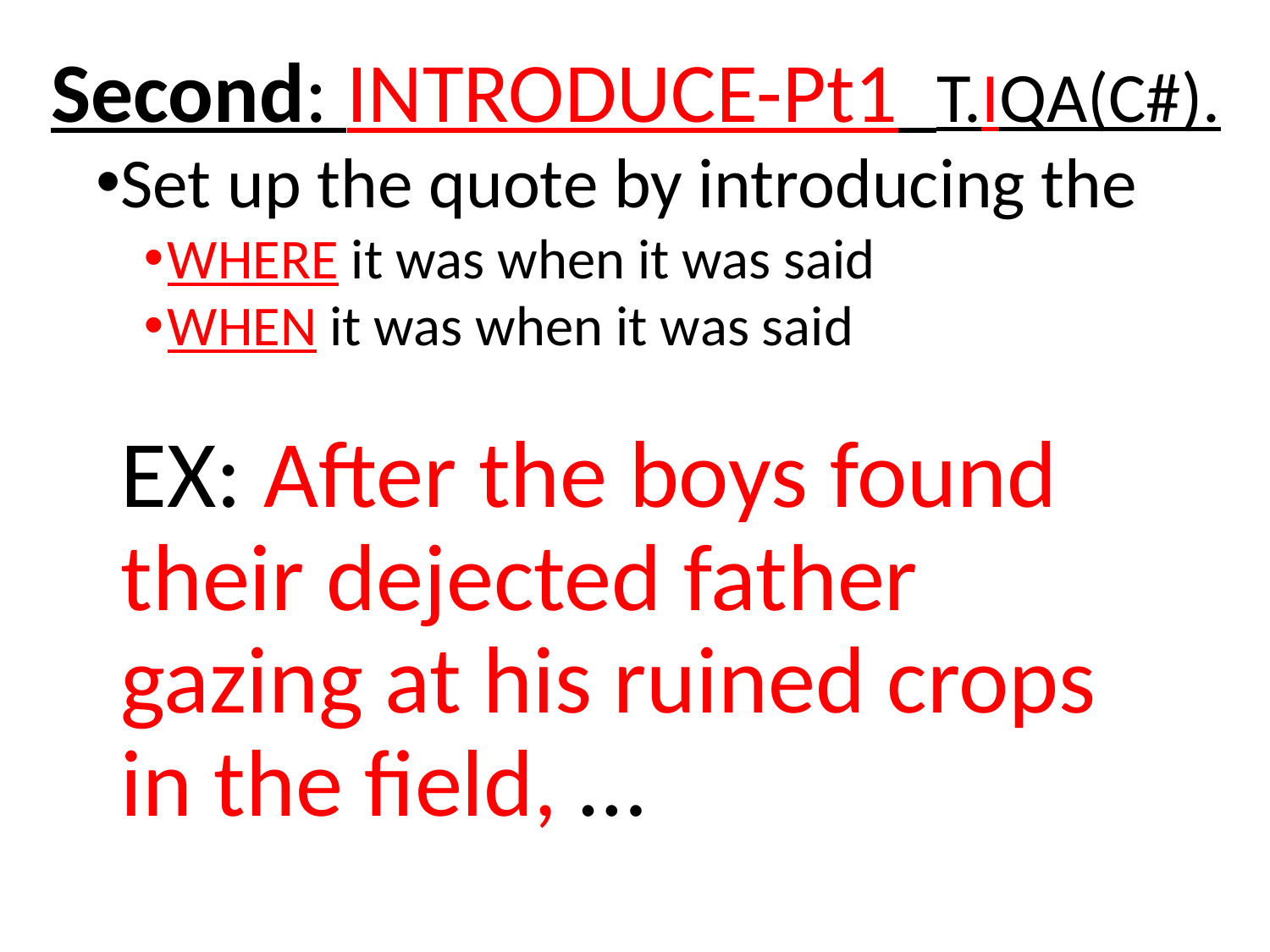

Second: INTRODUCE-Pt1  T.IQA(C#).
Set up the quote by introducing the
WHERE it was when it was said
WHEN it was when it was said
# EX: After the boys found their dejected father gazing at his ruined crops in the field, …